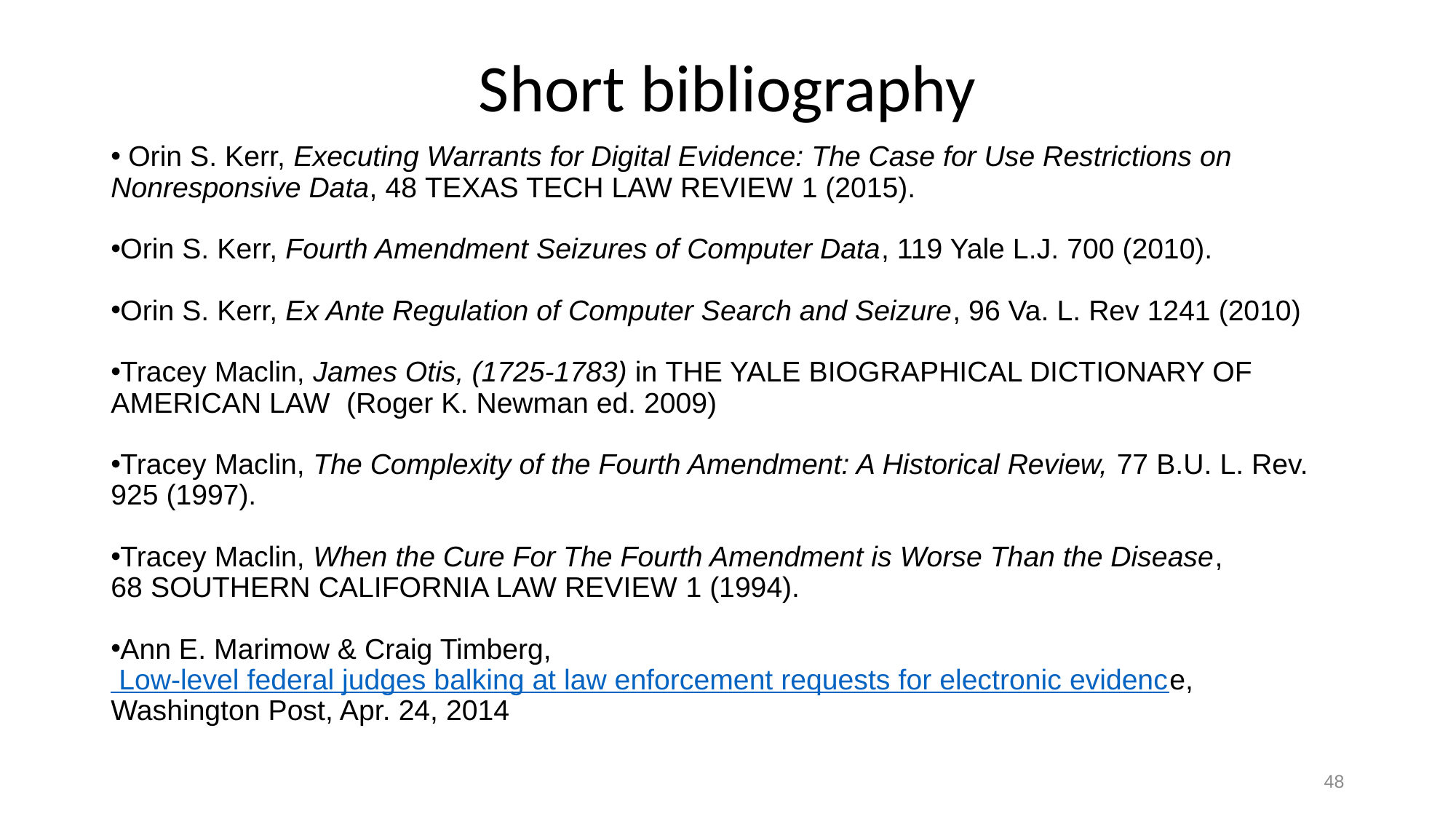

# Short bibliography
 Orin S. Kerr, Executing Warrants for Digital Evidence: The Case for Use Restrictions on Nonresponsive Data, 48 Texas Tech Law Review 1 (2015).

Orin S. Kerr, Fourth Amendment Seizures of Computer Data, 119 Yale L.J. 700 (2010).
Orin S. Kerr, Ex Ante Regulation of Computer Search and Seizure, 96 Va. L. Rev 1241 (2010)

Tracey Maclin, James Otis, (1725-1783) in THE YALE BIOGRAPHICAL DICTIONARY OF AMERICAN LAW  (Roger K. Newman ed. 2009)

Tracey Maclin, The Complexity of the Fourth Amendment: A Historical Review, 77 B.U. L. Rev. 925 (1997).

Tracey Maclin, When the Cure For The Fourth Amendment is Worse Than the Disease, 68 Southern California Law Review 1 (1994).
Ann E. Marimow & Craig Timberg, Low-level federal judges balking at law enforcement requests for electronic evidence, Washington Post, Apr. 24, 2014

48